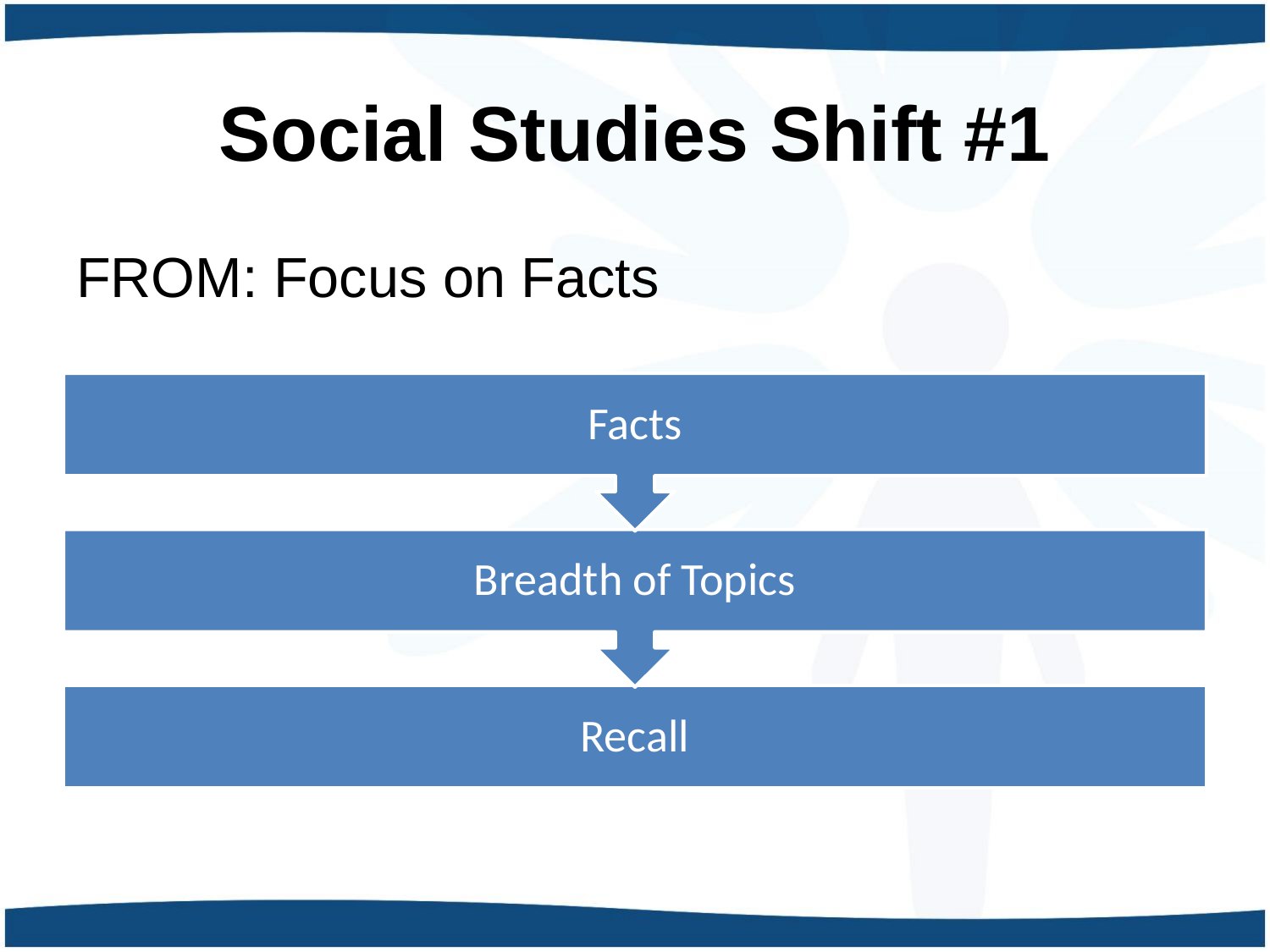

# Social Studies Shift #1
FROM: Focus on Facts
Recall
Breadth of Topics
Facts